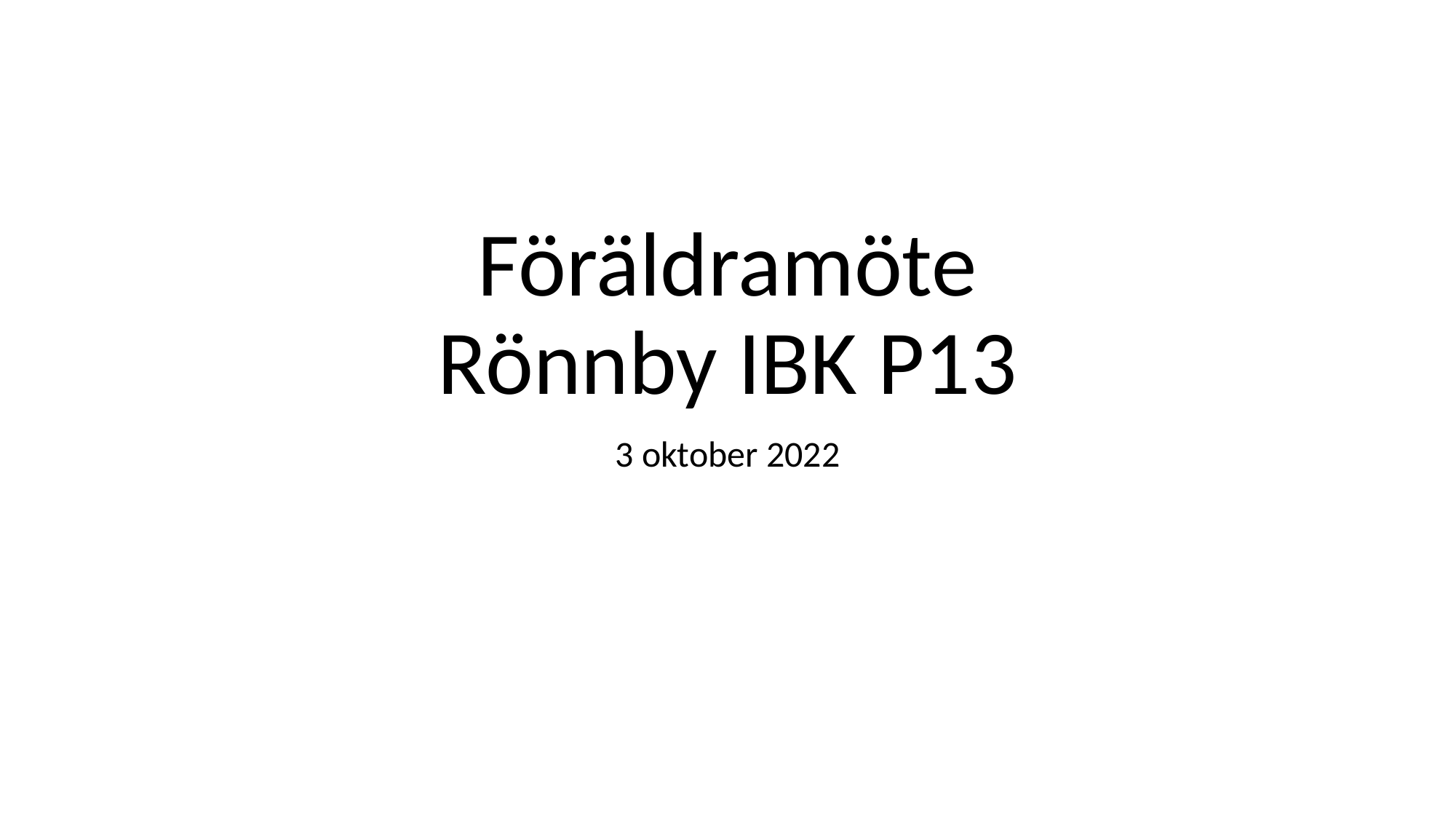

# Föräldramöte Rönnby IBK P13
3 oktober 2022